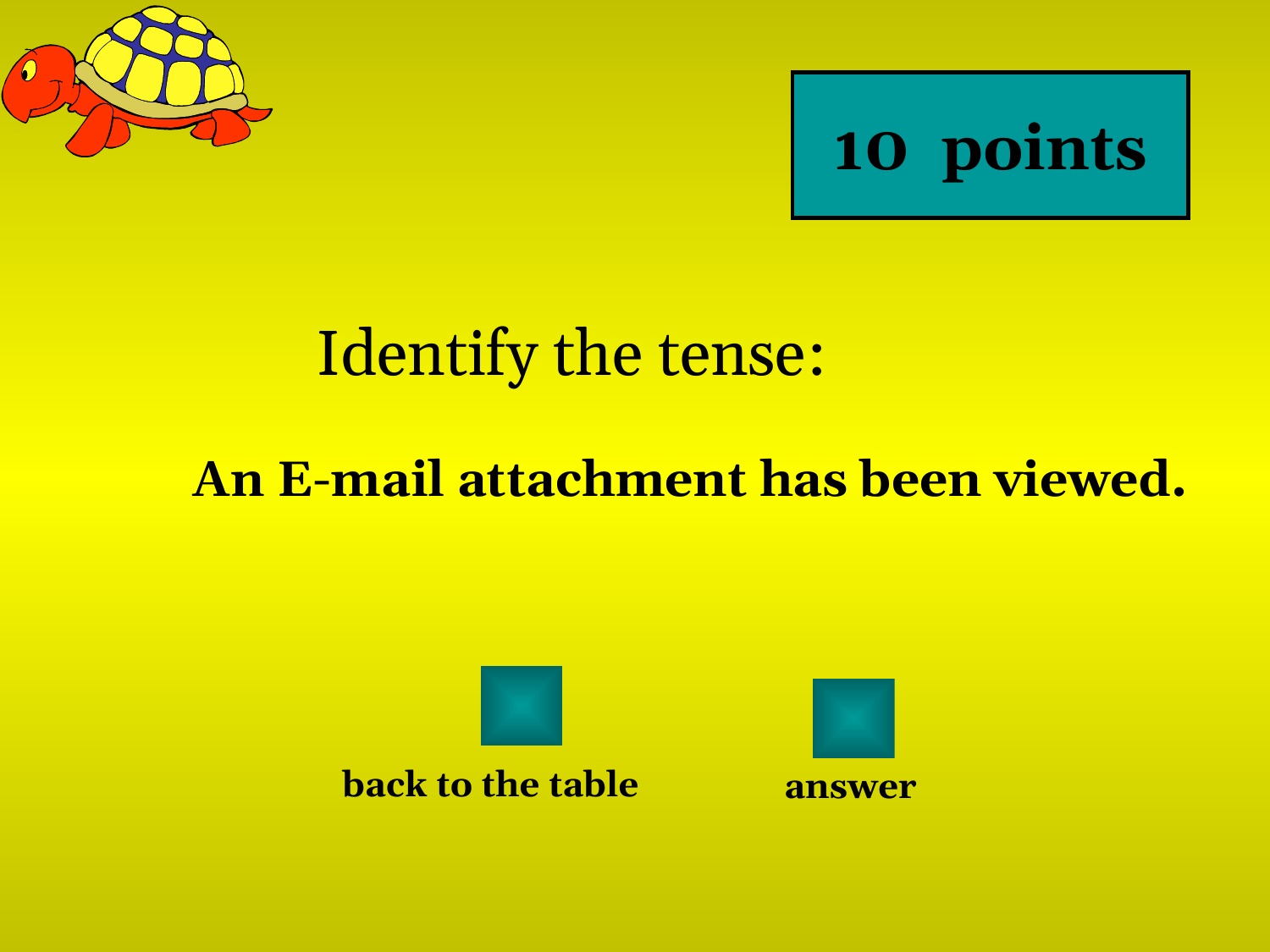

10  points
Identify the tense:
An E-mail attachment has been viewed.

back to the table
answer